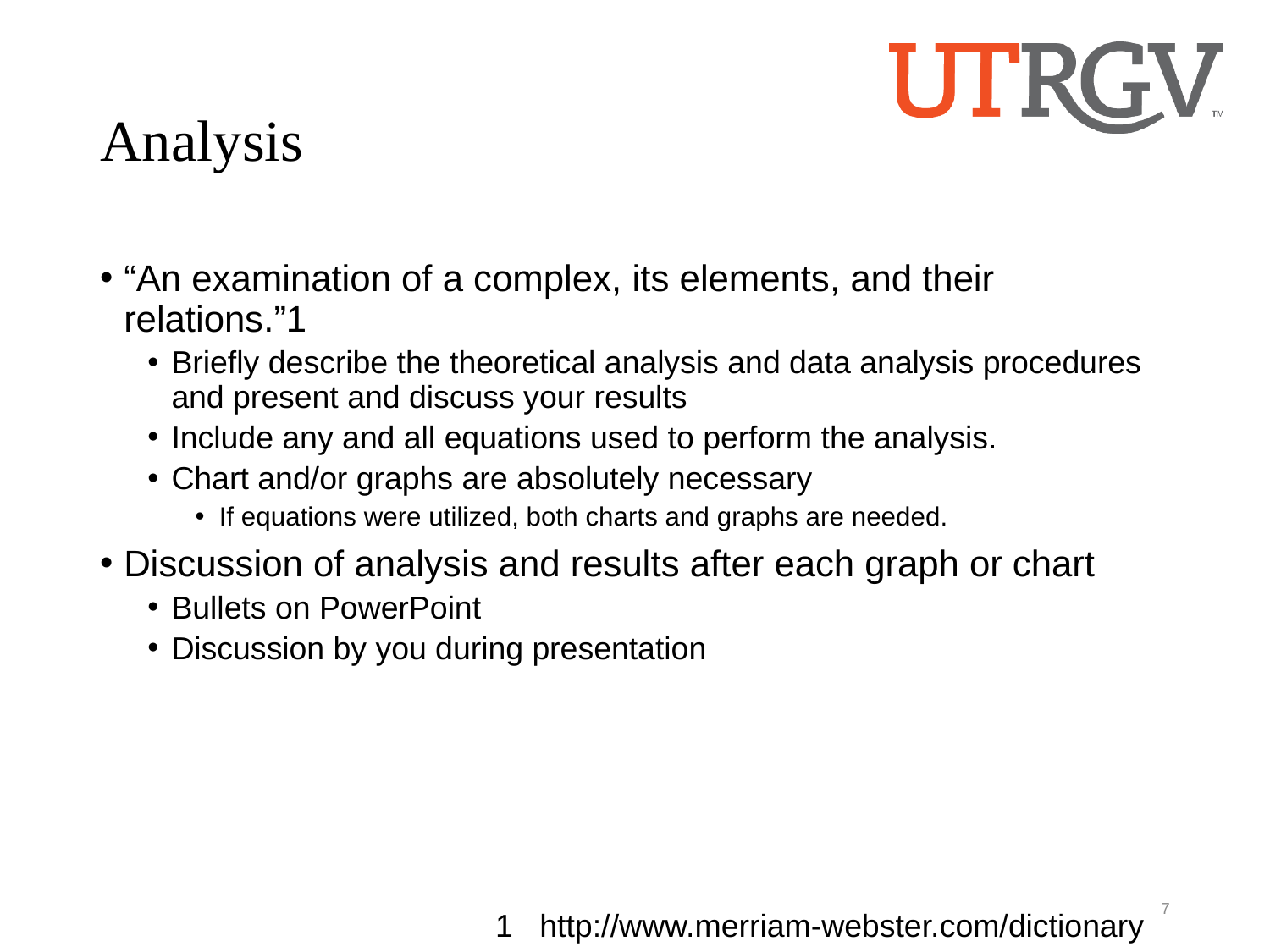

# Analysis
“An examination of a complex, its elements, and their relations.”1
Briefly describe the theoretical analysis and data analysis procedures and present and discuss your results
Include any and all equations used to perform the analysis.
Chart and/or graphs are absolutely necessary
If equations were utilized, both charts and graphs are needed.
Discussion of analysis and results after each graph or chart
Bullets on PowerPoint
Discussion by you during presentation

7
1   http://www.merriam-webster.com/dictionary